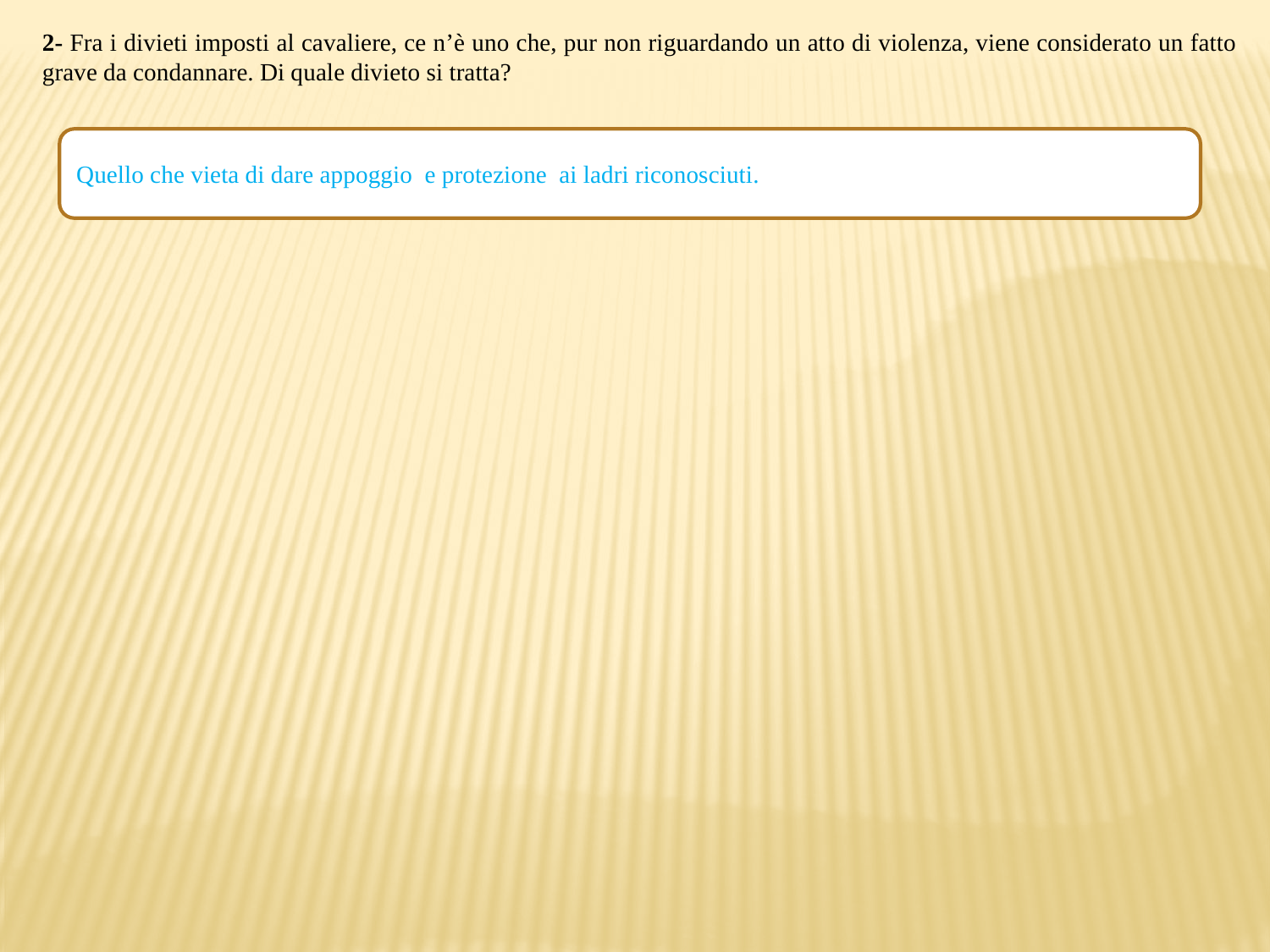

2- Fra i divieti imposti al cavaliere, ce n’è uno che, pur non riguardando un atto di violenza, viene considerato un fatto grave da condannare. Di quale divieto si tratta?
Quello che vieta di dare appoggio  e protezione  ai ladri riconosciuti.